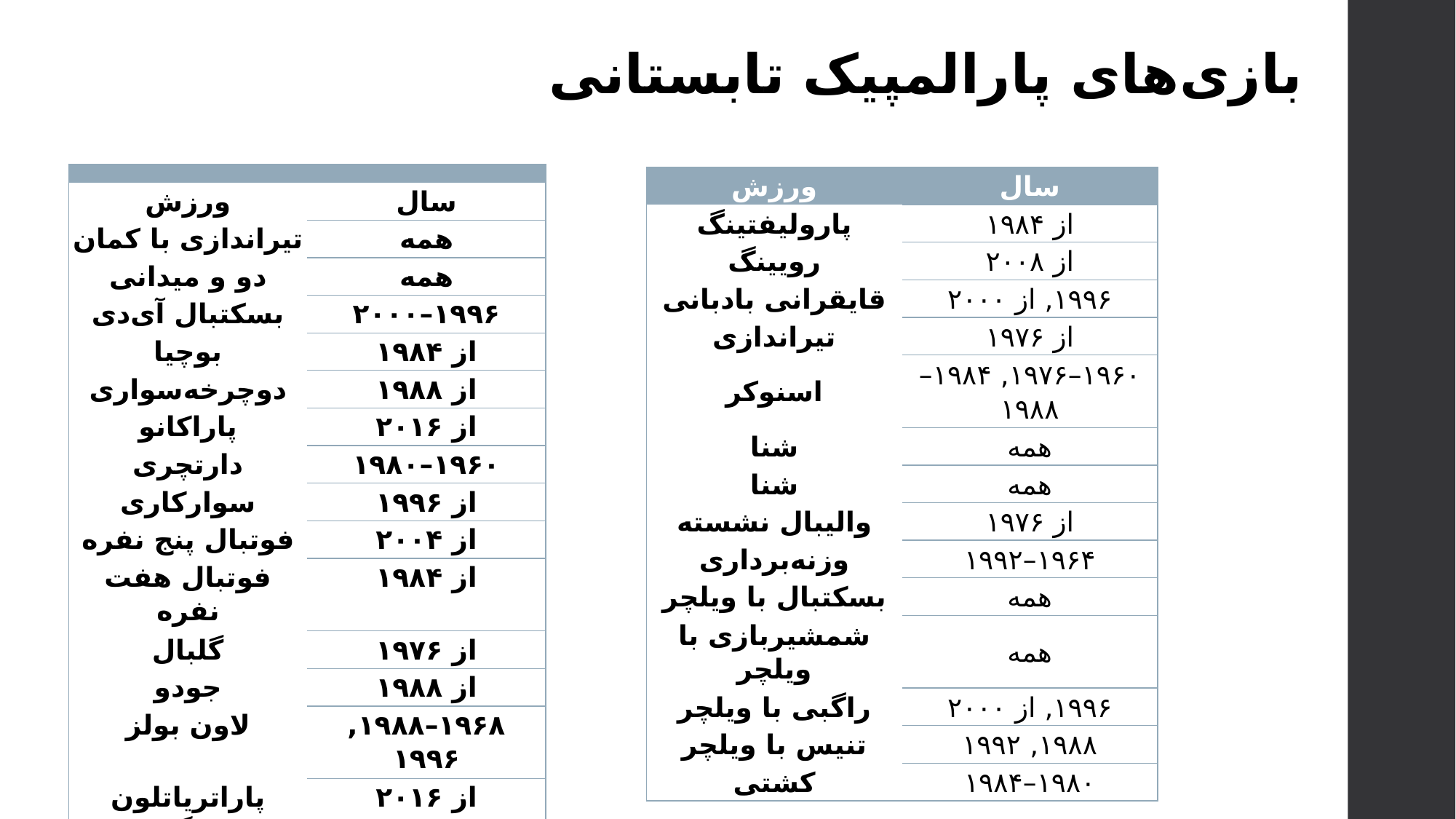

بازی‌های پارالمپیک تابستانی
|  |  |
| --- | --- |
| ورزش | سال |
| تیراندازی با کمان | همه |
| دو و میدانی | همه |
| بسکتبال آی‌دی | ۱۹۹۶–۲۰۰۰ |
| بوچیا | از ۱۹۸۴ |
| دوچرخه‌سواری | از ۱۹۸۸ |
| پاراکانو | از ۲۰۱۶ |
| دارتچری | ۱۹۶۰–۱۹۸۰ |
| سوارکاری | از ۱۹۹۶ |
| فوتبال پنج نفره | از ۲۰۰۴ |
| فوتبال هفت نفره | از ۱۹۸۴ |
| گلبال | از ۱۹۷۶ |
| جودو | از ۱۹۸۸ |
| لاون بولز | ۱۹۶۸–۱۹۸۸, ۱۹۹۶ |
| پاراتریاتلون (سه‌گانه) | از ۲۰۱۶ |
| ورزش | سال |
| --- | --- |
| پارولیفتینگ | از ۱۹۸۴ |
| رویینگ | از ۲۰۰۸ |
| قایقرانی بادبانی | ۱۹۹۶, از ۲۰۰۰ |
| تیراندازی | از ۱۹۷۶ |
| اسنوکر | ۱۹۶۰–۱۹۷۶, ۱۹۸۴–۱۹۸۸ |
| شنا | همه |
| شنا | همه |
| والیبال نشسته | از ۱۹۷۶ |
| وزنه‌برداری | ۱۹۶۴–۱۹۹۲ |
| بسکتبال با ویلچر | همه |
| شمشیربازی با ویلچر | همه |
| راگبی با ویلچر | ۱۹۹۶, از ۲۰۰۰ |
| تنیس با ویلچر | ۱۹۸۸, ۱۹۹۲ |
| کشتی | ۱۹۸۰–۱۹۸۴ |